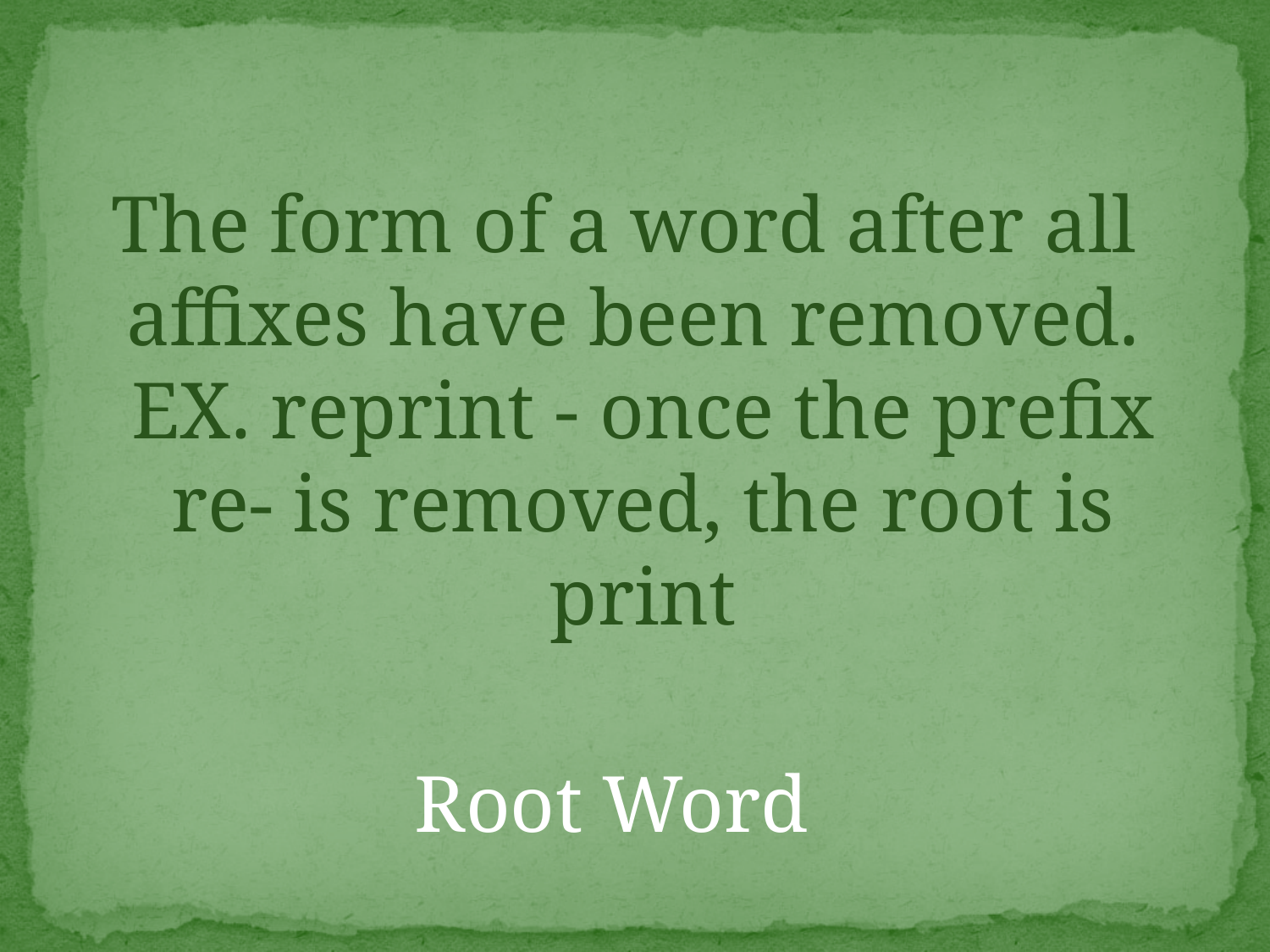

The form of a word after all affixes have been removed.  EX. reprint - once the prefix re- is removed, the root is print

Root Word